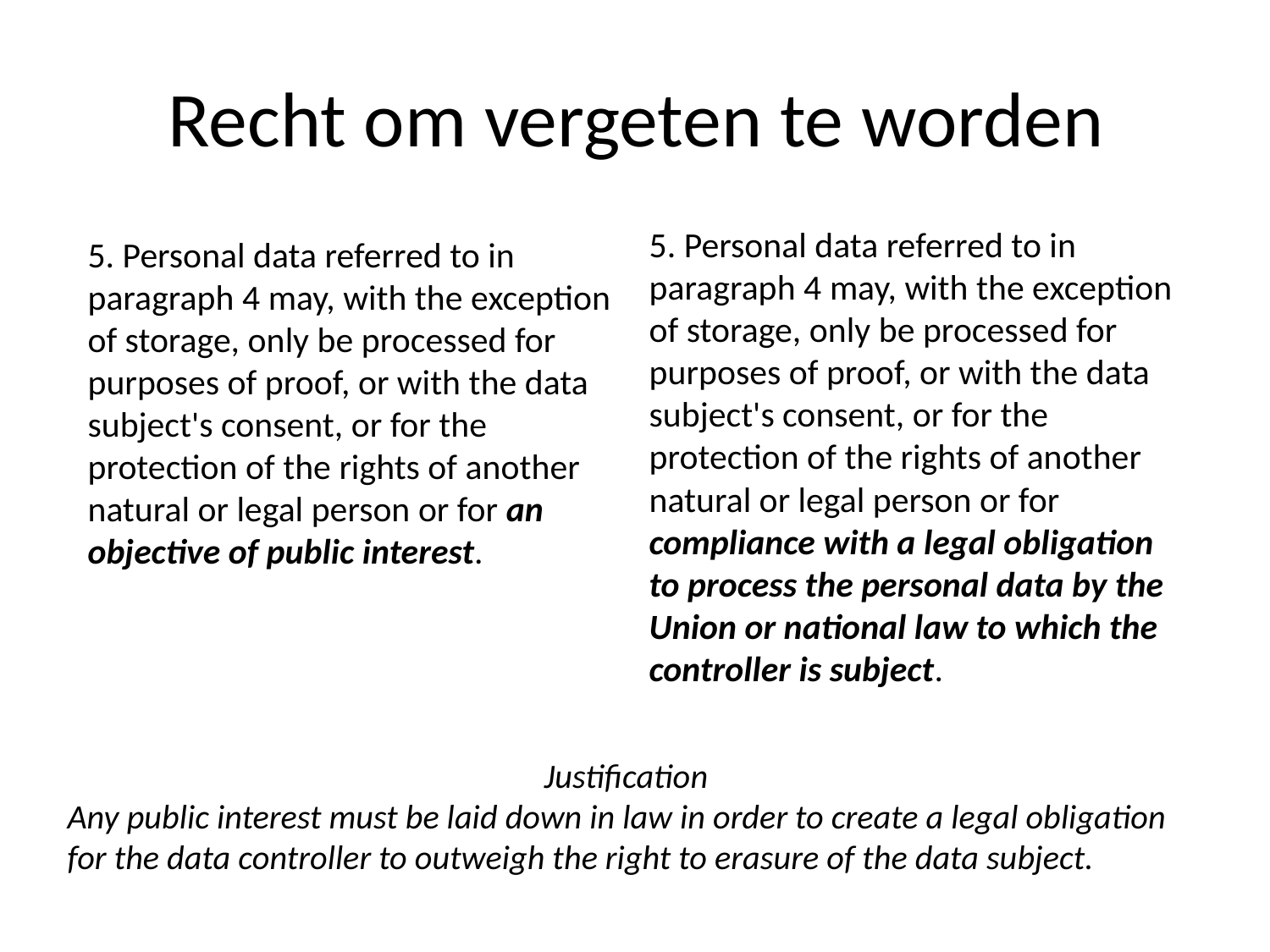

# Recht om vergeten te worden
5. Personal data referred to in paragraph 4 may, with the exception of storage, only be processed for purposes of proof, or with the data subject's consent, or for the protection of the rights of another natural or legal person or for compliance with a legal obligation to process the personal data by the Union or national law to which the controller is subject.
5. Personal data referred to in paragraph 4 may, with the exception of storage, only be processed for purposes of proof, or with the data subject's consent, or for the protection of the rights of another natural or legal person or for an objective of public interest.
Justification
Any public interest must be laid down in law in order to create a legal obligation for the data controller to outweigh the right to erasure of the data subject.